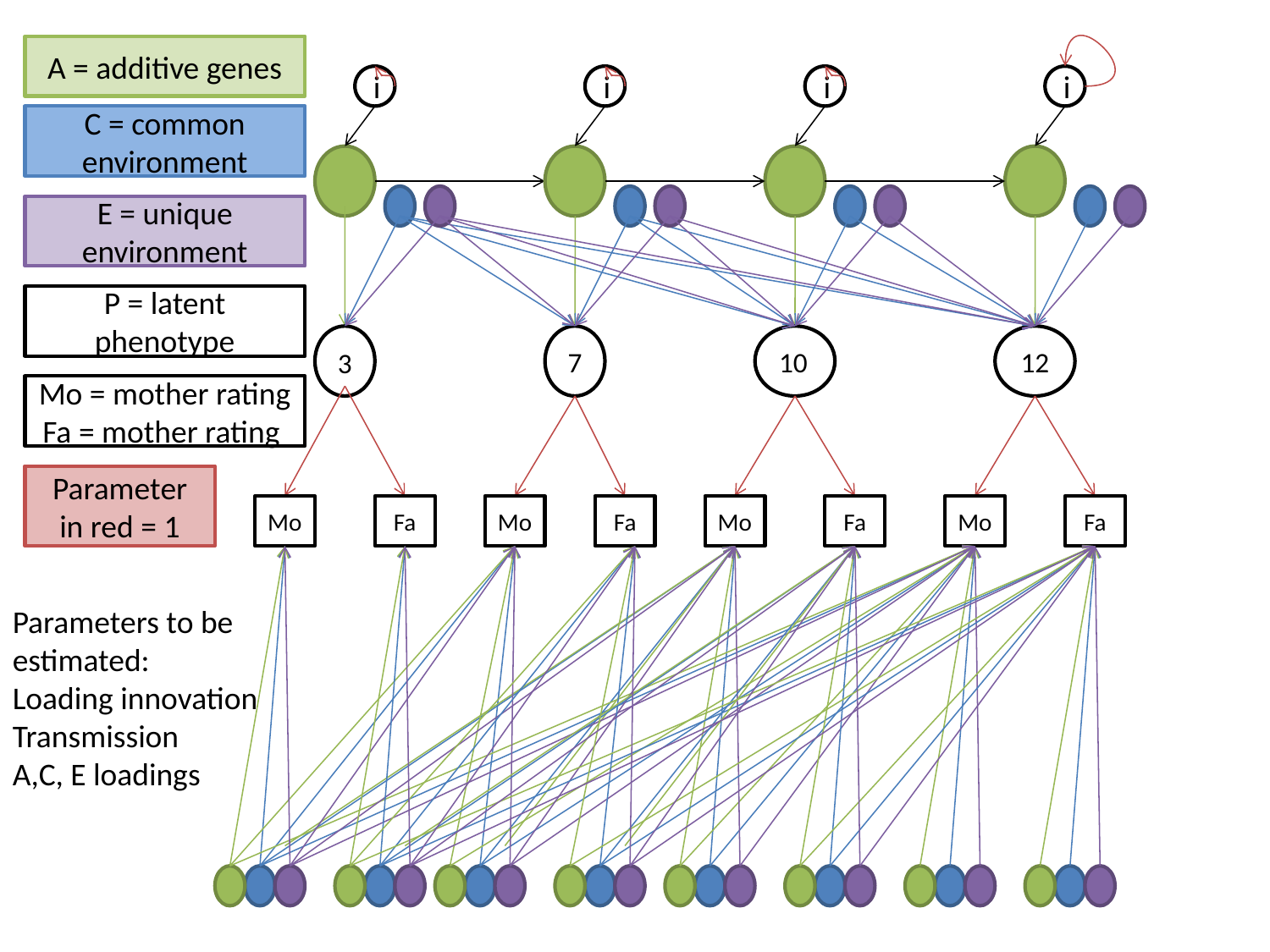

A = additive genes
i
i
i
i
C = common environment

E = unique environment
P = latent phenotype
3
7
10
12
Mo = mother rating Fa = mother rating
Parameter in red = 1
Mo
Fa
Mo
Fa
Mo
Fa
Mo
Fa
Parameters to be estimated:
Loading innovation
Transmission
A,C, E loadings